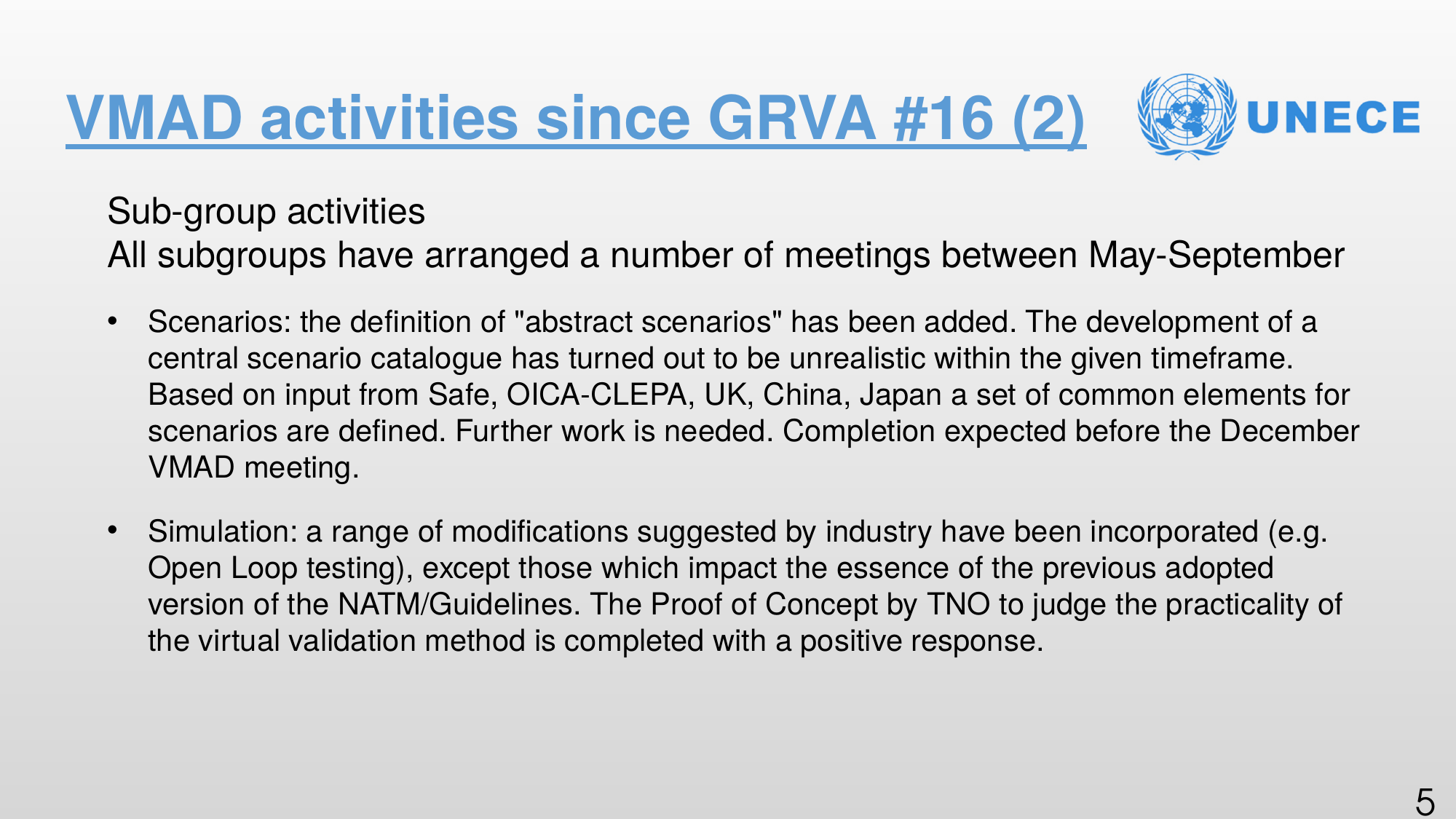

# VMAD activities since GRVA #16 (2)
Sub-group activities
All subgroups have arranged a number of meetings between May-September
Scenarios: the definition of "abstract scenarios" has been added. The development of a central scenario catalogue has turned out to be unrealistic within the given timeframe. Based on input from Safe, OICA-CLEPA, UK, China, Japan a set of common elements for scenarios are defined. Further work is needed. Completion expected before the December VMAD meeting.
Simulation: a range of modifications suggested by industry have been incorporated (e.g. Open Loop testing), except those which impact the essence of the previous adopted version of the NATM/Guidelines. The Proof of Concept by TNO to judge the practicality of the virtual validation method is completed with a positive response.